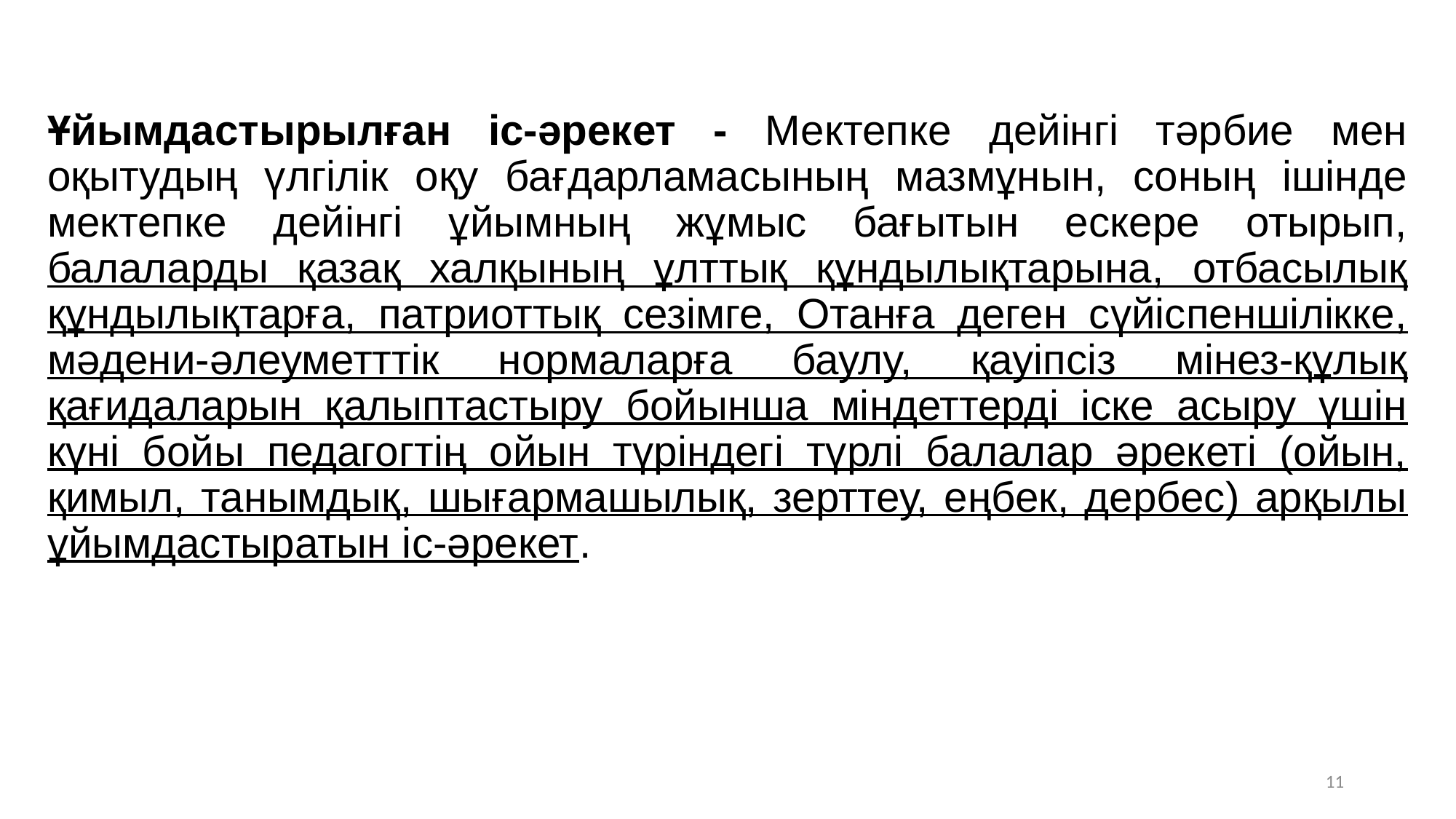

Ұйымдастырылған іс-әрекет - Мектепке дейінгі тәрбие мен оқытудың үлгілік оқу бағдарламасының мазмұнын, соның ішінде мектепке дейінгі ұйымның жұмыс бағытын ескере отырып, балаларды қазақ халқының ұлттық құндылықтарына, отбасылық құндылықтарға, патриоттық сезімге, Отанға деген сүйіспеншілікке, мәдени-әлеуметттік нормаларға баулу, қауіпсіз мінез-құлық қағидаларын қалыптастыру бойынша міндеттерді іске асыру үшін күні бойы педагогтің ойын түріндегі түрлі балалар әрекеті (ойын, қимыл, танымдық, шығармашылық, зерттеу, еңбек, дербес) арқылы ұйымдастыратын іс-әрекет.
11